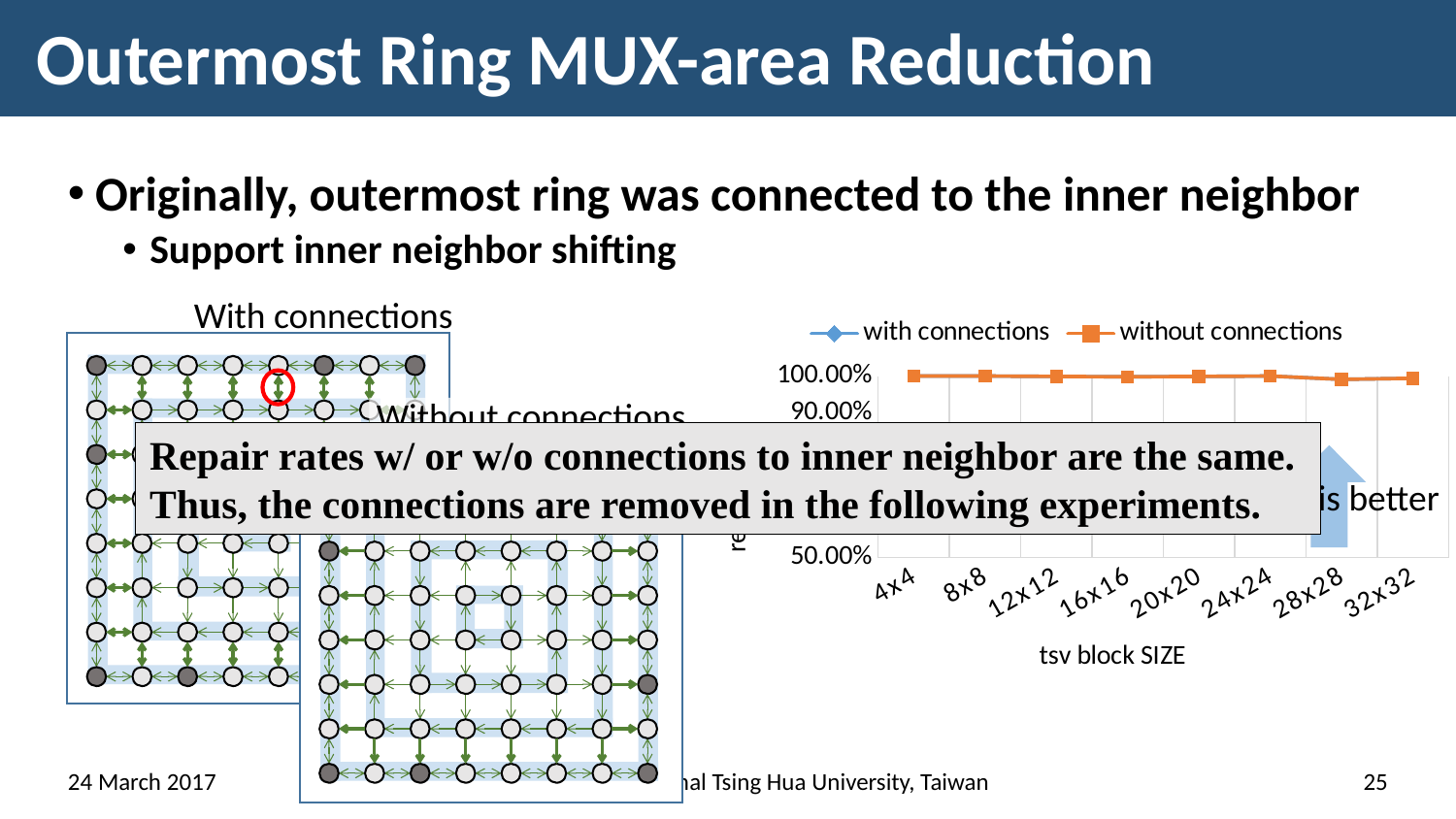

# Outermost Ring MUX-area Reduction
Originally, outermost ring was connected to the inner neighbor
Support inner neighbor shifting

With connections

### Chart

| Category | with connections | without connections |
|---|---|---|
| 4x4 | 1.0 | 1.0 |
| 8x8 | 1.0 | 1.0 |
| 12x12 | 0.999 | 0.999 |
| 16x16 | 0.998 | 0.998 |
| 20x20 | 0.999 | 0.999 |
| 24x24 | 1.0 | 1.0 |
| 28x28 | 0.991 | 0.991 |
| 32x32 | 0.994 | 0.994 |

Without connections

Repair rates w/ or w/o connections to inner neighbor are the same.
Thus, the connections are removed in the following experiments.

Higher is better

24 March 2017
Chen, YenHao / National Tsing Hua University, Taiwan
25